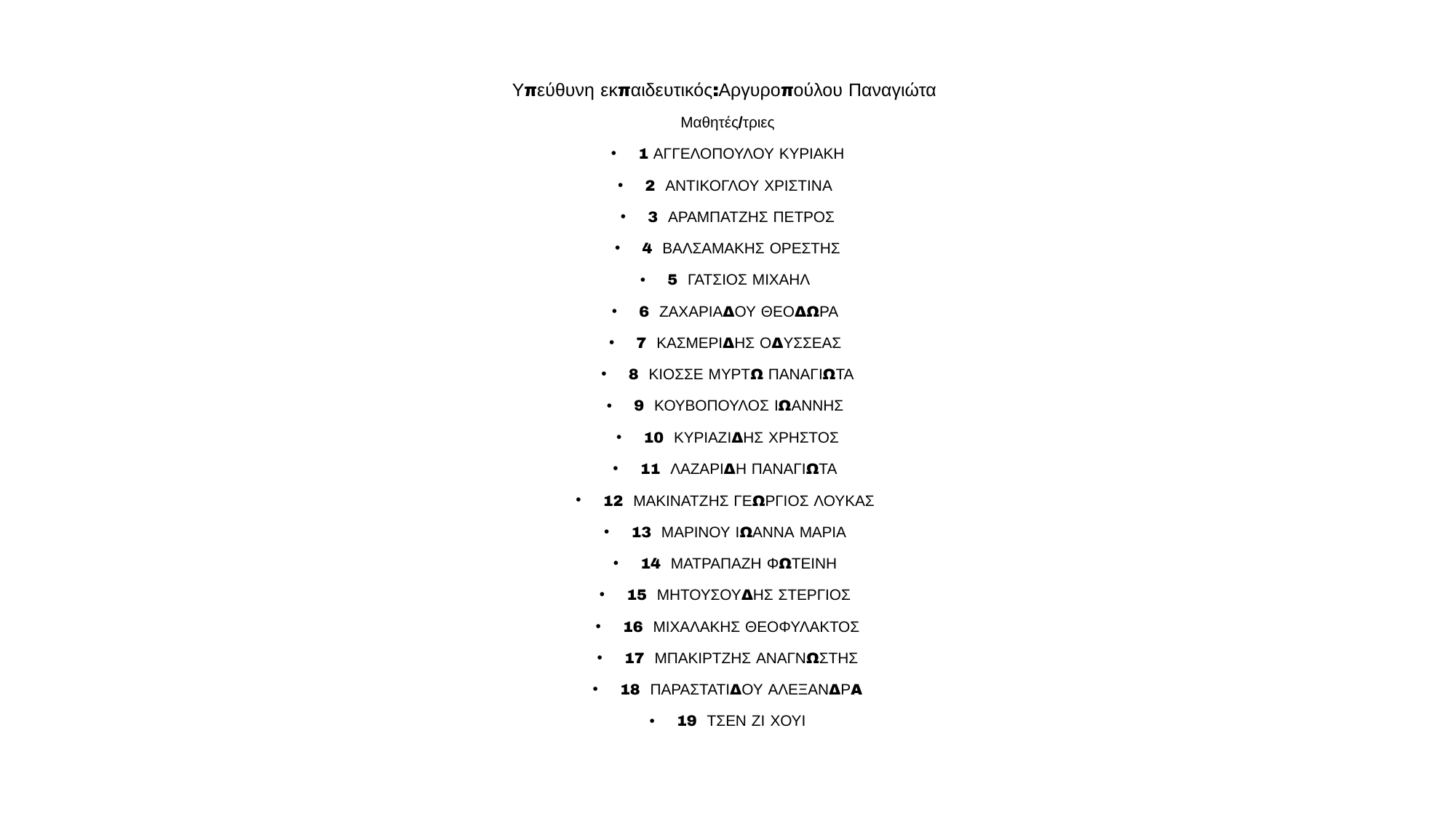

# Υπεύθυνη εκπαιδευτικός:Αργυροπούλου Παναγιώτα
Μαθητές/τριες
1 ΑΓΓΕΛΟΠΟΥΛΟΥ ΚΥΡΙΑΚΗ
2  ΑΝΤΙΚΟΓΛΟΥ ΧΡΙΣΤΙΝΑ
3  ΑΡΑΜΠΑΤΖΗΣ ΠΕΤΡΟΣ
4  ΒΑΛΣΑΜΑΚΗΣ ΟΡΕΣΤΗΣ
5  ΓΑΤΣΙΟΣ ΜΙΧΑΗΛ
6  ΖΑΧΑΡΙΑΔΟΥ ΘΕΟΔΩΡΑ
7  ΚΑΣΜΕΡΙΔΗΣ ΟΔΥΣΣΕΑΣ
8  ΚΙΟΣΣΕ ΜΥΡΤΩ ΠΑΝΑΓΙΩΤΑ
9  ΚΟΥΒΟΠΟΥΛΟΣ ΙΩΑΝΝΗΣ
10  ΚΥΡΙΑΖΙΔΗΣ ΧΡΗΣΤΟΣ
11  ΛΑΖΑΡΙΔΗ ΠΑΝΑΓΙΩΤΑ
12  ΜΑΚΙΝΑΤΖΗΣ ΓΕΩΡΓΙΟΣ ΛΟΥΚΑΣ
13  ΜΑΡΙΝΟΥ ΙΩΑΝΝΑ ΜΑΡΙΑ
14  ΜΑΤΡΑΠΑΖΗ ΦΩΤΕΙΝΗ
15  ΜΗΤΟΥΣΟΥΔΗΣ ΣΤΕΡΓΙΟΣ
16  ΜΙΧΑΛΑΚΗΣ ΘΕΟΦΥΛΑΚΤΟΣ
17  ΜΠΑΚΙΡΤΖΗΣ ΑΝΑΓΝΩΣΤΗΣ
18  ΠΑΡΑΣΤΑΤΙΔΟΥ ΑΛΕΞΑΝΔΡA
19  ΤΣΕΝ ΖΙ ΧΟΥΙ